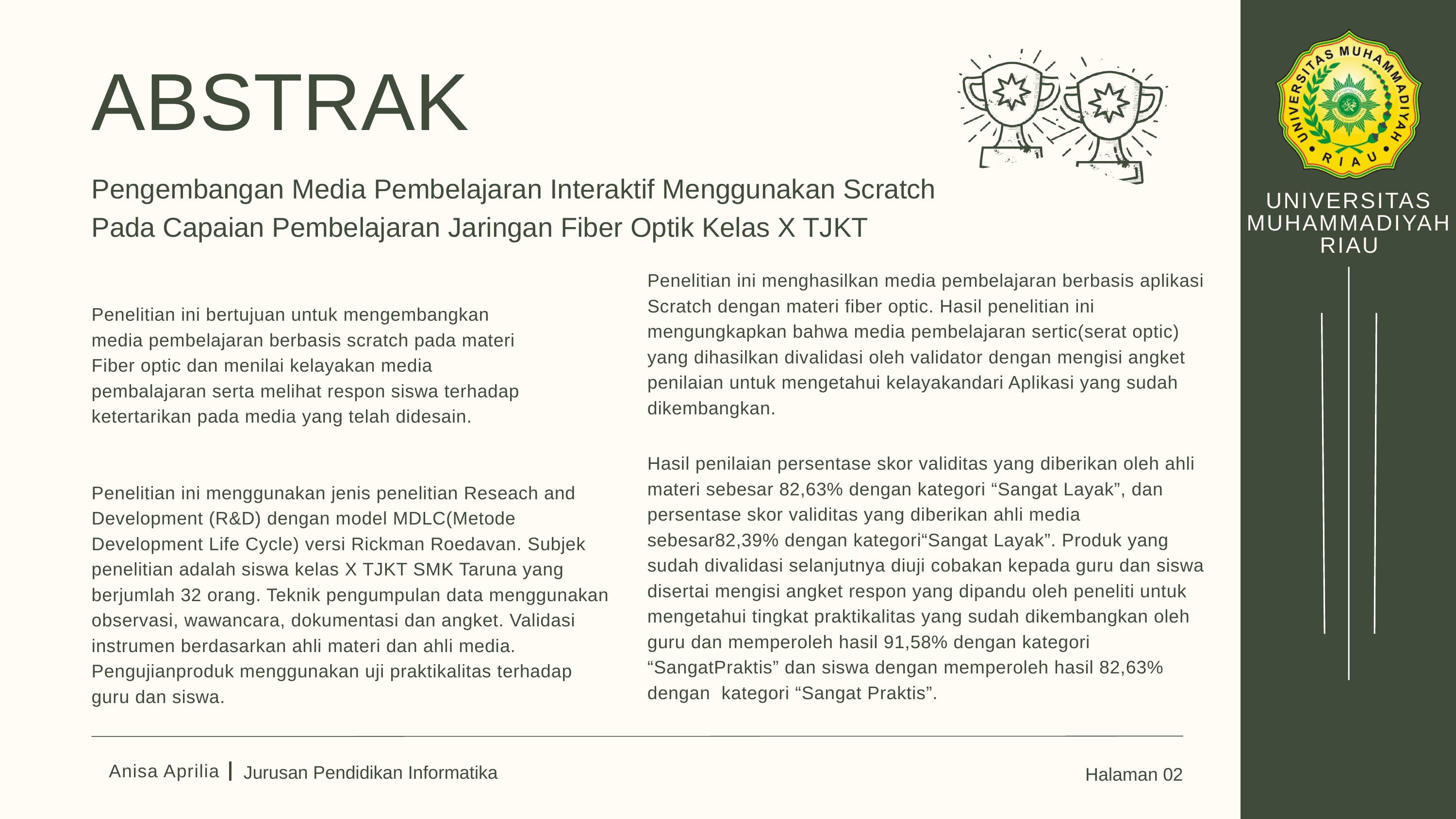

ABSTRAK

Pengembangan Media Pembelajaran Interaktif Menggunakan Scratch Pada Capaian Pembelajaran Jaringan Fiber Optik Kelas X TJKT
UNIVERSITAS MUHAMMADIYAH RIAU
Penelitian ini menghasilkan media pembelajaran berbasis aplikasi Scratch dengan materi fiber optic. Hasil penelitian ini mengungkapkan bahwa media pembelajaran sertic(serat optic) yang dihasilkan divalidasi oleh validator dengan mengisi angket penilaian untuk mengetahui kelayakandari Aplikasi yang sudah dikembangkan.
Penelitian ini bertujuan untuk mengembangkan media pembelajaran berbasis scratch pada materi Fiber optic dan menilai kelayakan media pembalajaran serta melihat respon siswa terhadap ketertarikan pada media yang telah didesain.
Hasil penilaian persentase skor validitas yang diberikan oleh ahli materi sebesar 82,63% dengan kategori “Sangat Layak”, dan persentase skor validitas yang diberikan ahli media sebesar82,39% dengan kategori“Sangat Layak”. Produk yang sudah divalidasi selanjutnya diuji cobakan kepada guru dan siswa disertai mengisi angket respon yang dipandu oleh peneliti untuk mengetahui tingkat praktikalitas yang sudah dikembangkan oleh guru dan memperoleh hasil 91,58% dengan kategori “SangatPraktis” dan siswa dengan memperoleh hasil 82,63% dengan  kategori “Sangat Praktis”.

Penelitian ini menggunakan jenis penelitian Reseach and Development (R&D) dengan model MDLC(Metode Development Life Cycle) versi Rickman Roedavan. Subjek penelitian adalah siswa kelas X TJKT SMK Taruna yang berjumlah 32 orang. Teknik pengumpulan data menggunakan observasi, wawancara, dokumentasi dan angket. Validasi instrumen berdasarkan ahli materi dan ahli media. Pengujianproduk menggunakan uji praktikalitas terhadap guru dan siswa.
SKRIPSI
2024

Jurusan Pendidikan Informatika
Halaman 02
Anisa Aprilia